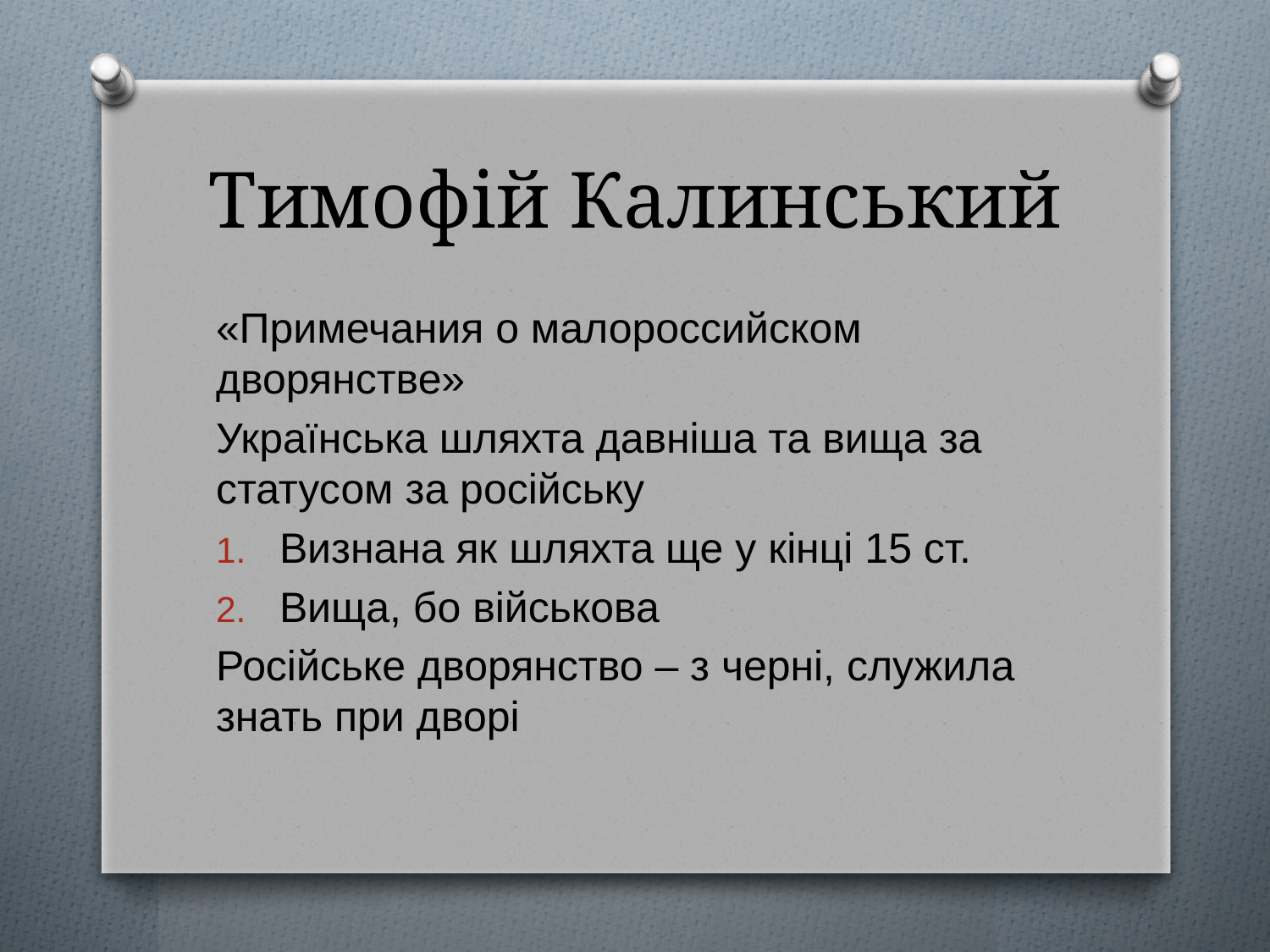

# Тимофій Калинський
«Примечания о малороссийском дворянстве»
Українська шляхта давніша та вища за статусом за російську
Визнана як шляхта ще у кінці 15 ст.
Вища, бо військова
Російське дворянство – з черні, служила знать при дворі